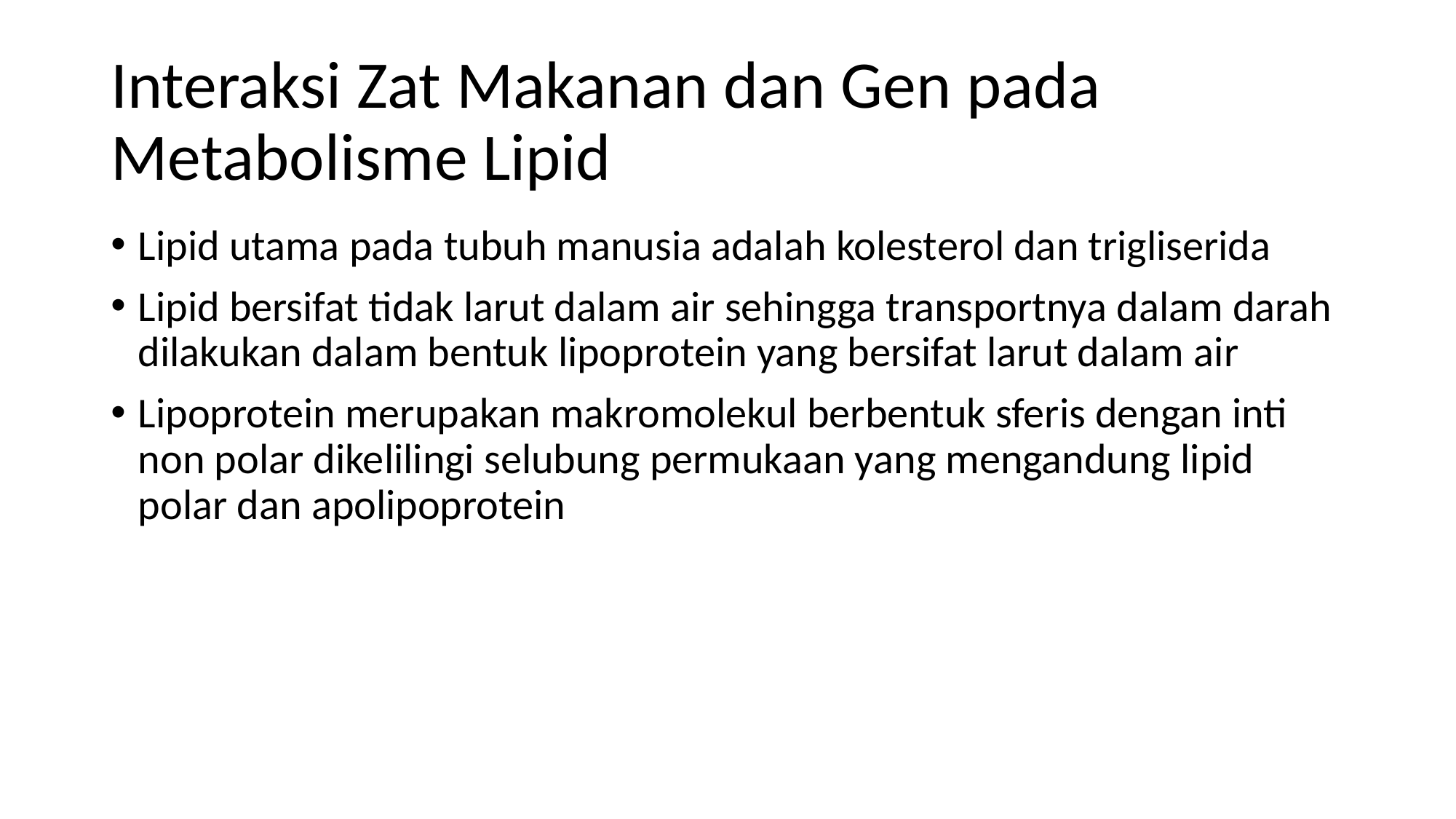

# Interaksi Zat Makanan dan Gen pada Metabolisme Lipid
Lipid utama pada tubuh manusia adalah kolesterol dan trigliserida
Lipid bersifat tidak larut dalam air sehingga transportnya dalam darah dilakukan dalam bentuk lipoprotein yang bersifat larut dalam air
Lipoprotein merupakan makromolekul berbentuk sferis dengan inti non polar dikelilingi selubung permukaan yang mengandung lipid polar dan apolipoprotein